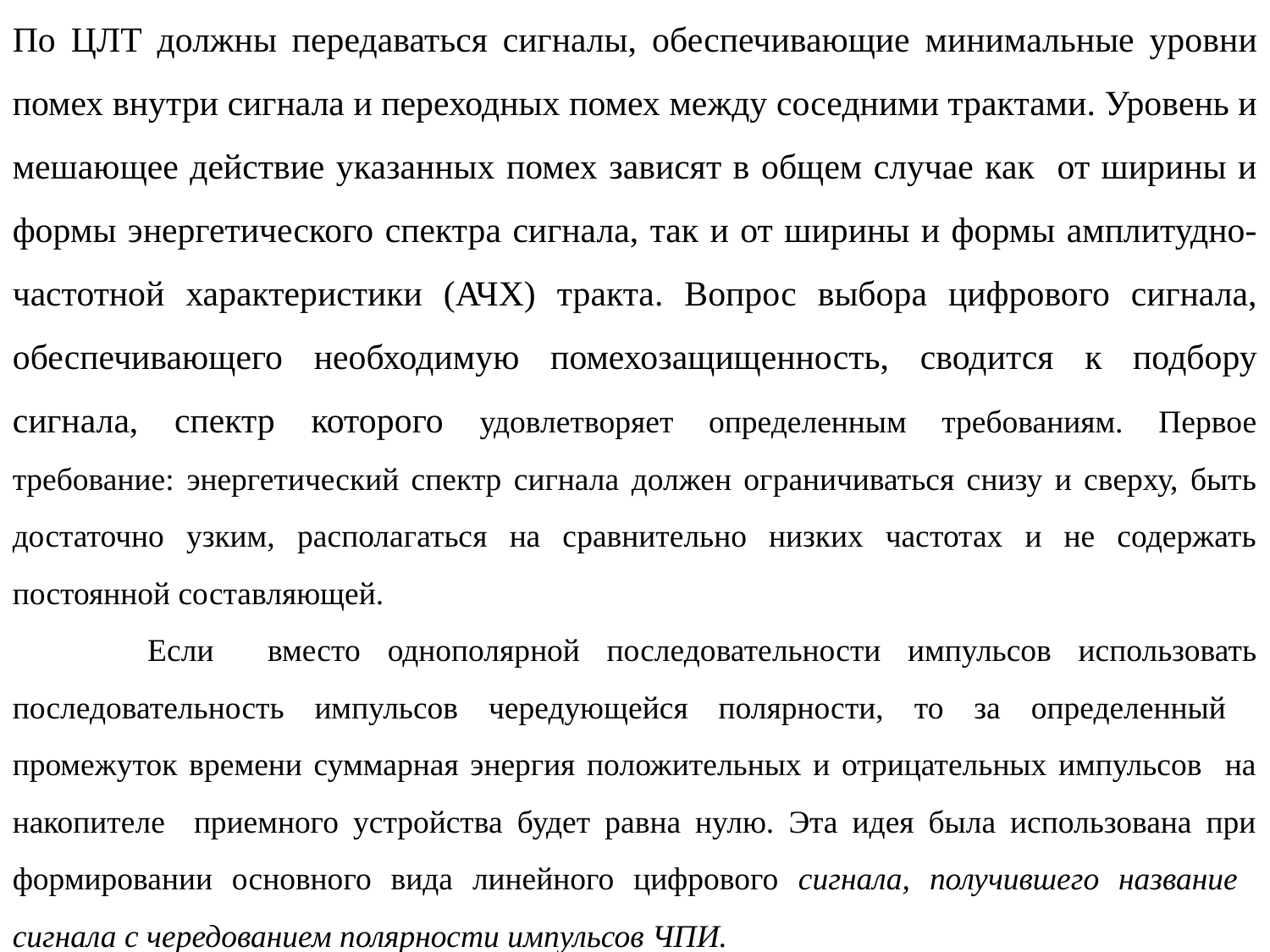

По ЦЛТ должны передаваться сигналы, обеспечивающие минимальные уровни помех внутри сигнала и переходных помех между соседними трактами. Уровень и мешающее действие указанных помех зависят в общем случае как  от ширины и формы энергетического спектра сигнала, так и от ширины и формы амплитудно-частотной характеристики (АЧХ) тракта. Вопрос выбора цифрового сигнала, обеспечивающего необходимую помехозащищенность, сводится к подбору сигнала, спектр которого удовлетворяет определенным требованиям. Первое требование: энергетический спектр сигнала должен ограничиваться снизу и сверху, быть достаточно узким, располагаться на сравнительно низких частотах и не содержать постоянной составляющей.
     Если  вместо однополярной последовательности импульсов использовать последовательность импульсов чередующейся полярности, то за определенный  промежуток времени суммарная энергия положительных и отрицательных импульсов  на накопителе  приемного устройства будет равна нулю. Эта идея была использована при формировании основного вида линейного цифрового сигнала, получившего название  сигнала с чередованием полярности импульсов ЧПИ.